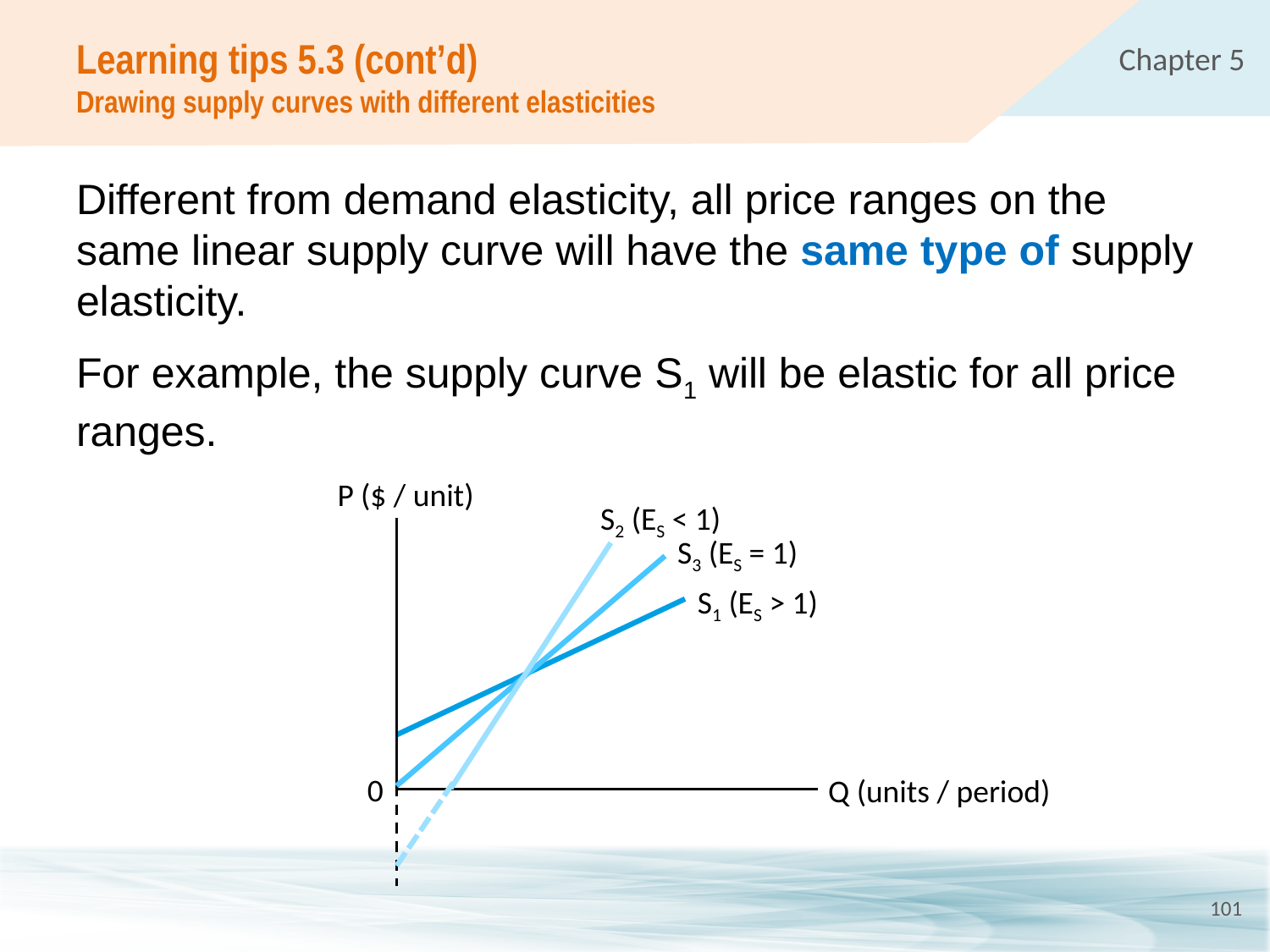

# Learning tips 5.3 (cont’d) Drawing supply curves with different elasticities
Different from demand elasticity, all price ranges on the same linear supply curve will have the same type of supply elasticity.
For example, the supply curve S1 will be elastic for all price ranges.
P ($ / unit)
S1 (ES > 1)
0
Q (units / period)

S2 (ES < 1)
S3 (ES = 1)
101